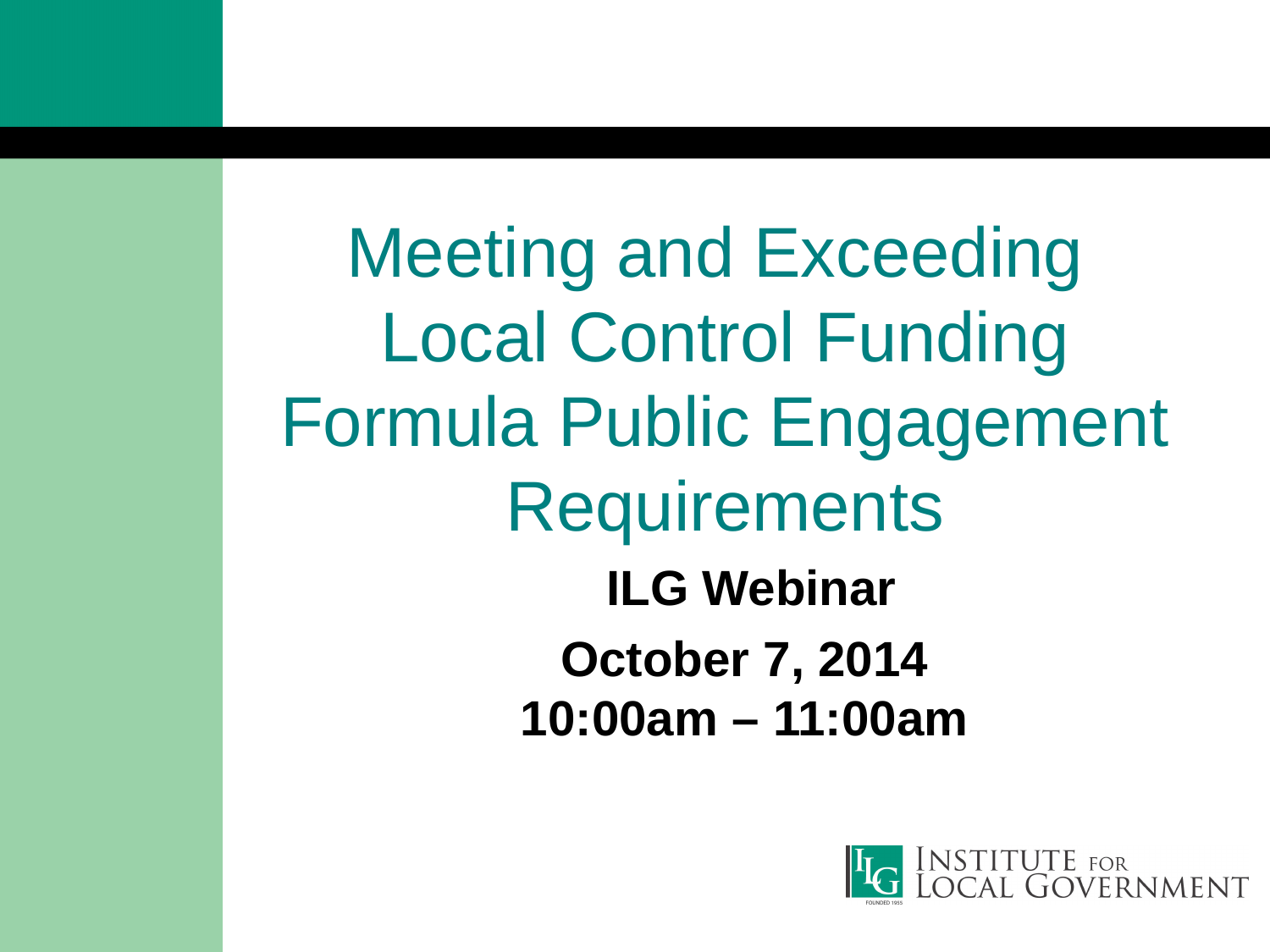

# Meeting and Exceeding Local Control Funding Formula Public Engagement Requirements
ILG Webinar
October 7, 2014
10:00am – 11:00am